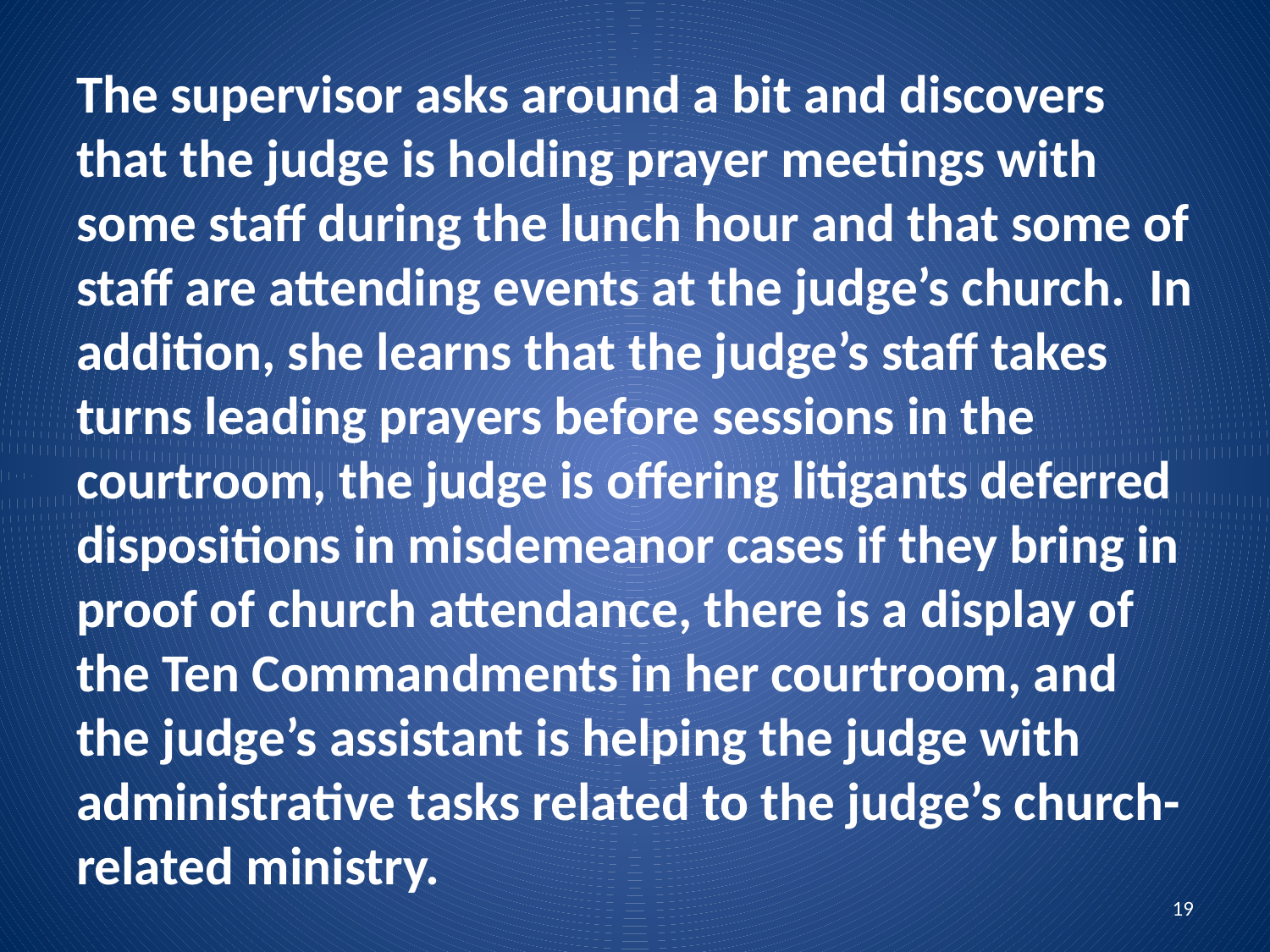

The supervisor asks around a bit and discovers that the judge is holding prayer meetings with some staff during the lunch hour and that some of staff are attending events at the judge’s church.  In addition, she learns that the judge’s staff takes turns leading prayers before sessions in the courtroom, the judge is offering litigants deferred dispositions in misdemeanor cases if they bring in proof of church attendance, there is a display of the Ten Commandments in her courtroom, and the judge’s assistant is helping the judge with administrative tasks related to the judge’s church-related ministry.
19